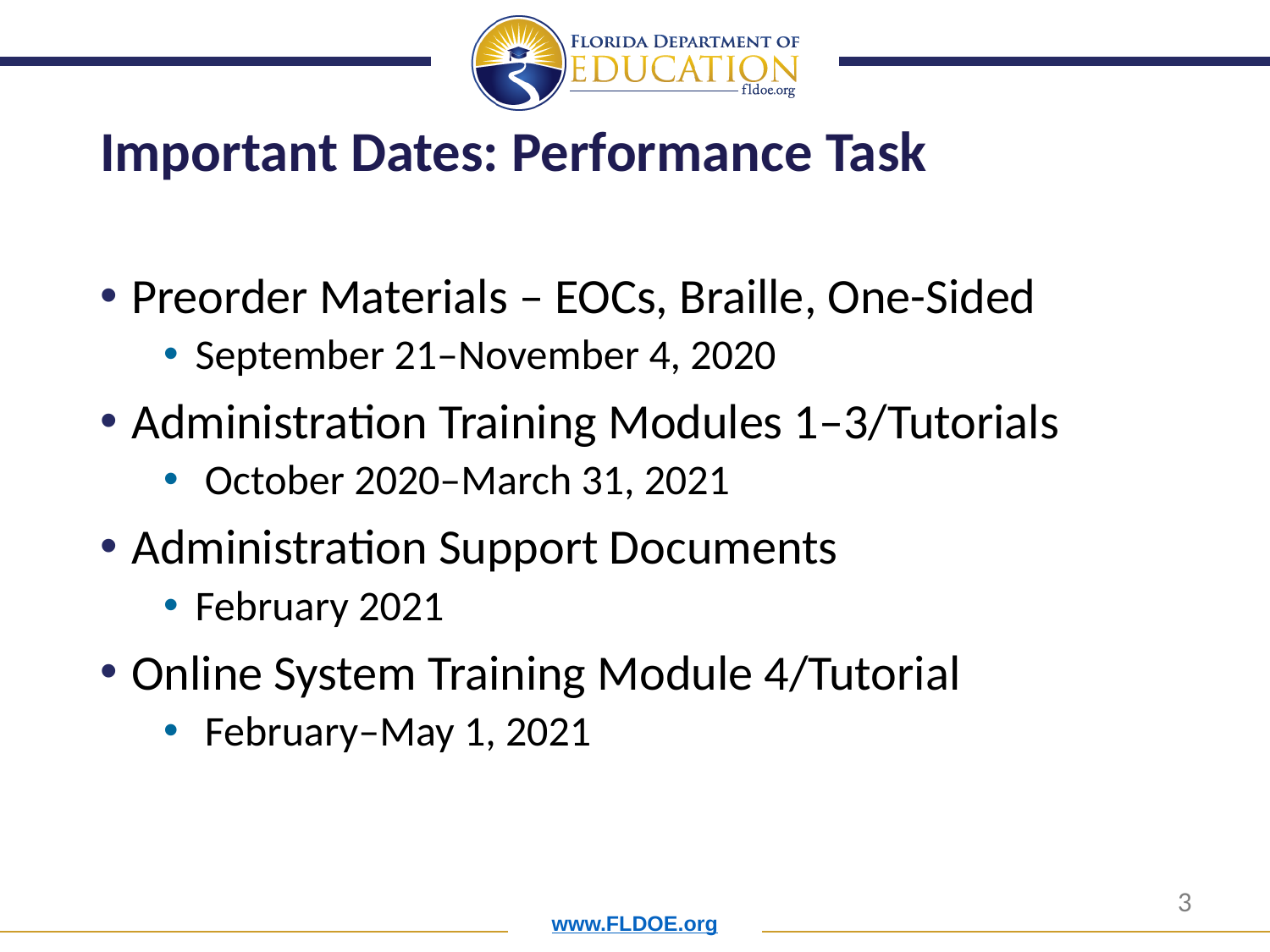

# Important Dates: Performance Task
Preorder Materials – EOCs, Braille, One-Sided
September 21–November 4, 2020
Administration Training Modules 1–3/Tutorials
 October 2020–March 31, 2021
Administration Support Documents
February 2021
Online System Training Module 4/Tutorial
 February–May 1, 2021